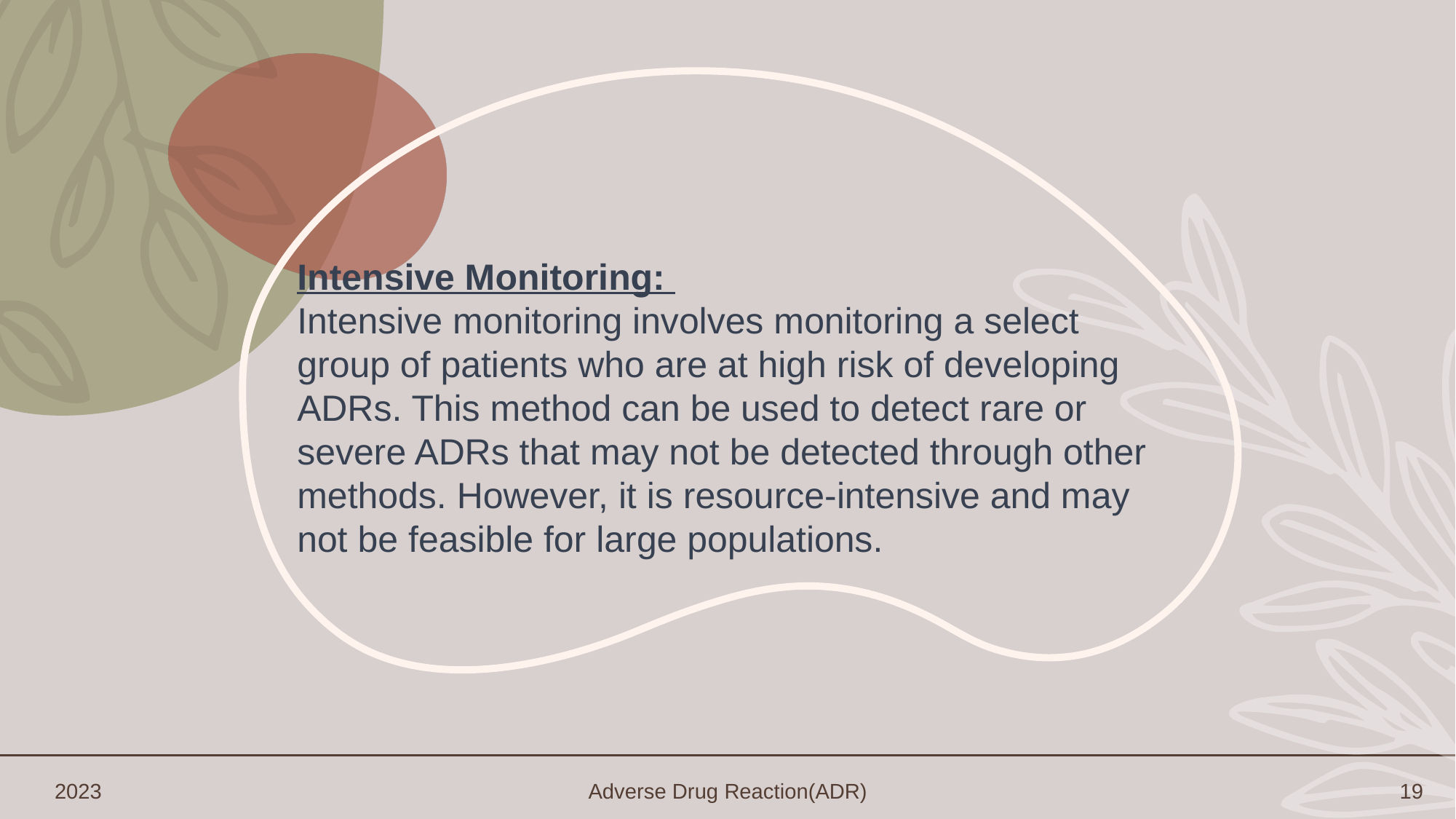

Intensive Monitoring:
Intensive monitoring involves monitoring a select group of patients who are at high risk of developing ADRs. This method can be used to detect rare or severe ADRs that may not be detected through other methods. However, it is resource-intensive and may not be feasible for large populations.
2023
Adverse Drug Reaction(ADR)
19